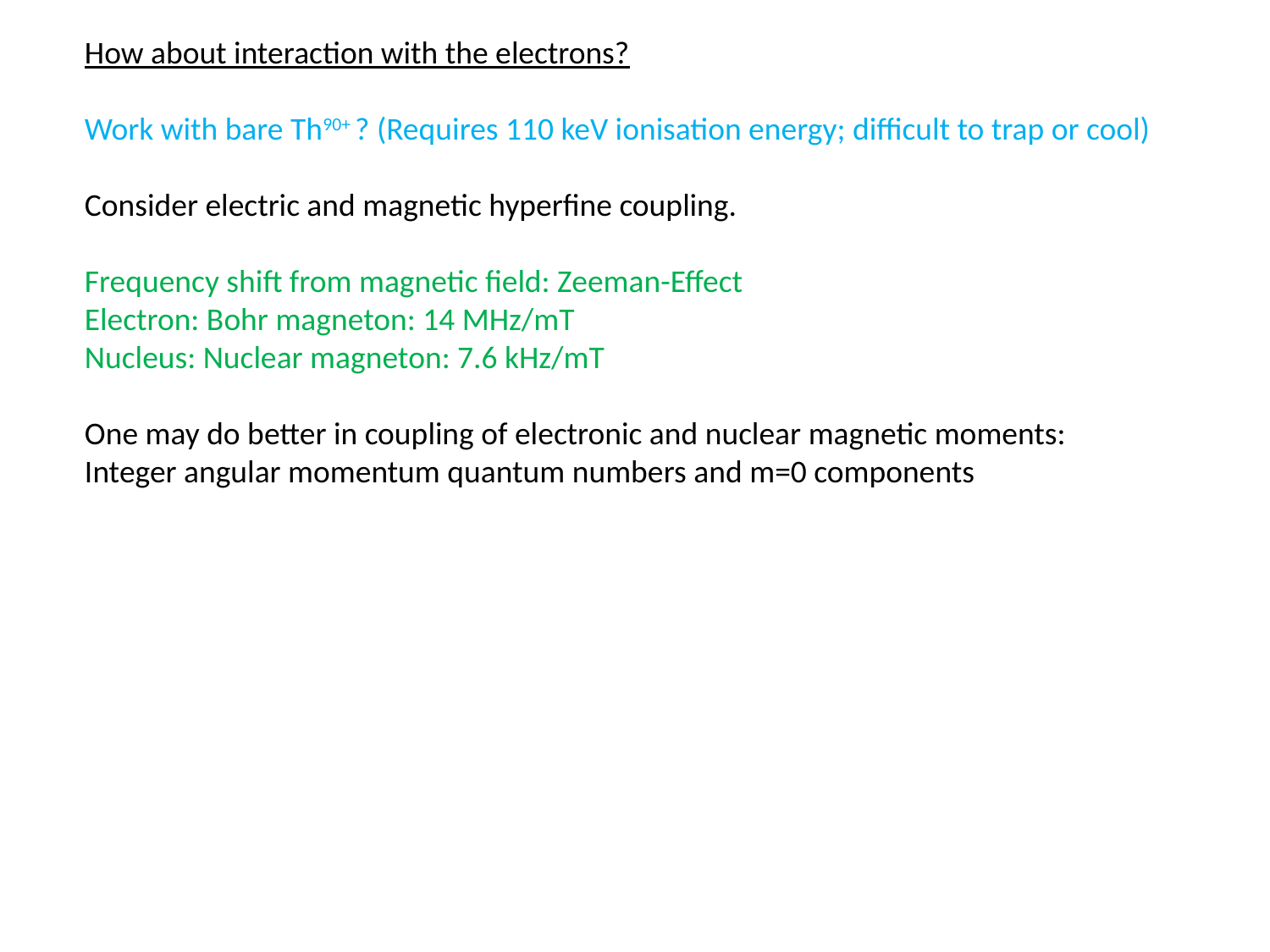

How about interaction with the electrons?

Work with bare Th90+ ? (Requires 110 keV ionisation energy; difficult to trap or cool)

Consider electric and magnetic hyperfine coupling.

Frequency shift from magnetic field: Zeeman-Effect
Electron: Bohr magneton: 14 MHz/mT
Nucleus: Nuclear magneton: 7.6 kHz/mT

One may do better in coupling of electronic and nuclear magnetic moments:
Integer angular momentum quantum numbers and m=0 components